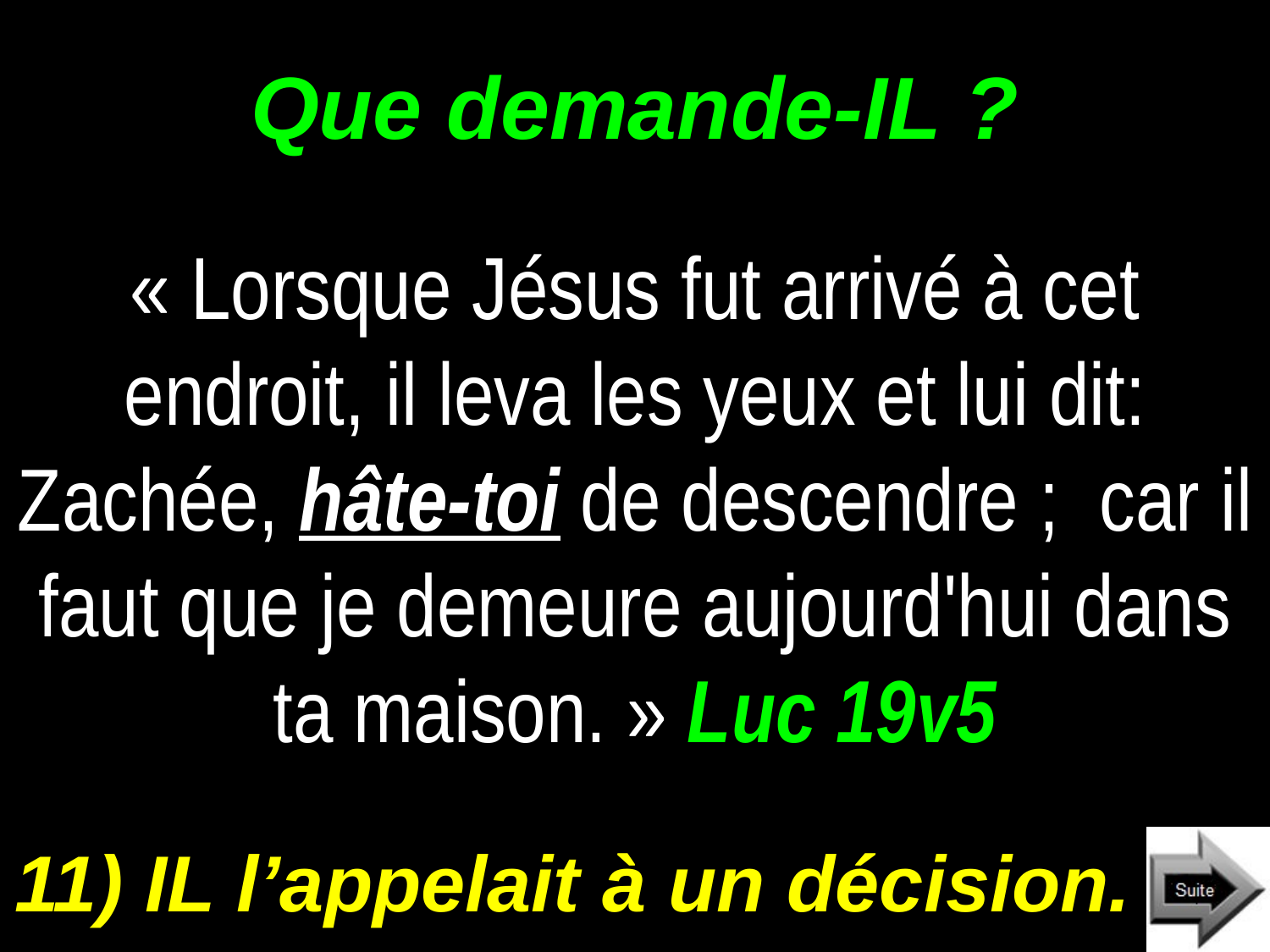

# Que demande-IL ?
« Lorsque Jésus fut arrivé à cet endroit, il leva les yeux et lui dit: Zachée, hâte-toi de descendre ;  car il faut que je demeure aujourd'hui dans ta maison. » Luc 19v5
11) IL l’appelait à un décision.